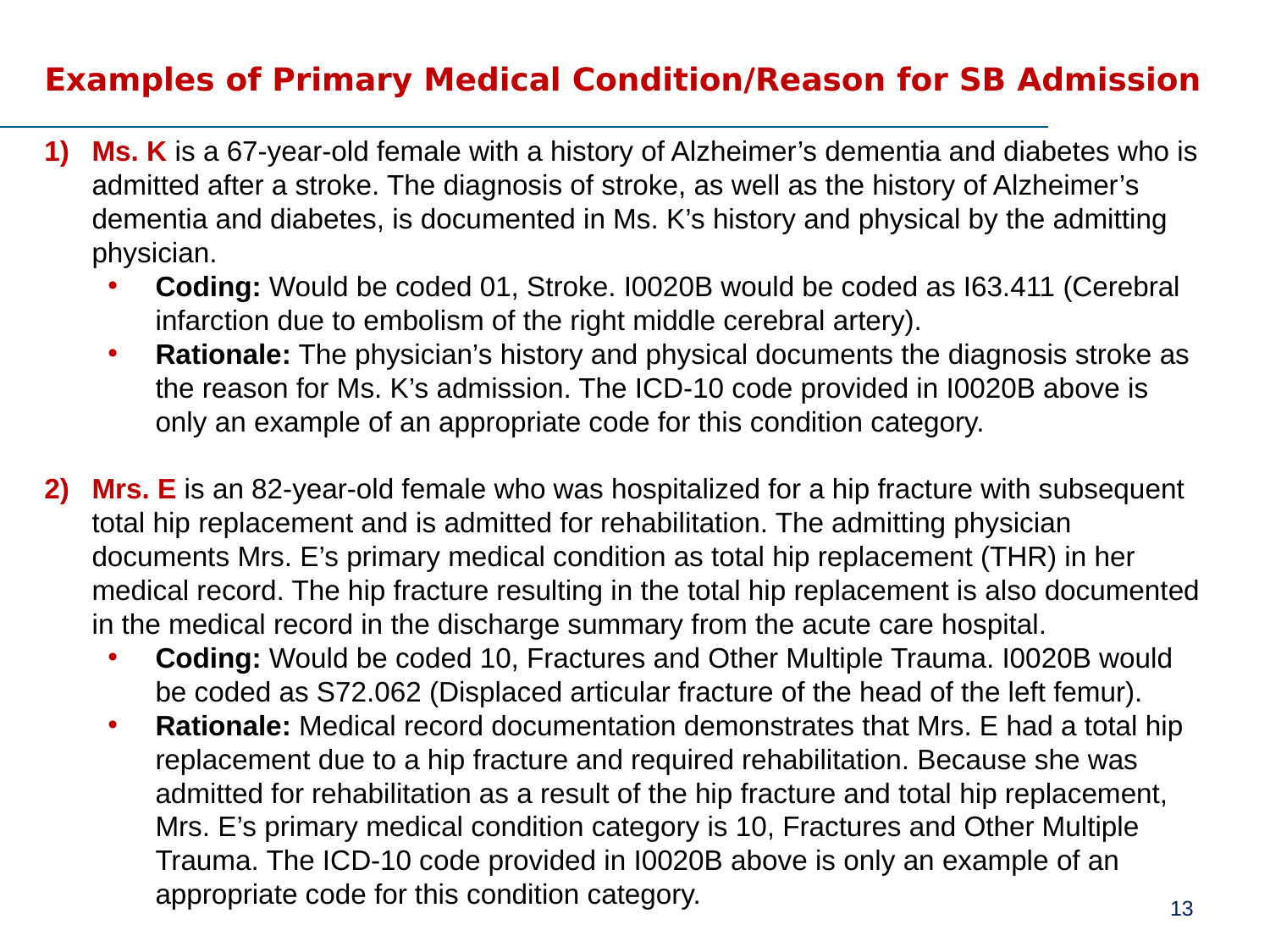

# Examples of Primary Medical Condition/Reason for SB Admission
Ms. K is a 67-year-old female with a history of Alzheimer’s dementia and diabetes who is admitted after a stroke. The diagnosis of stroke, as well as the history of Alzheimer’s dementia and diabetes, is documented in Ms. K’s history and physical by the admitting physician.
Coding: Would be coded 01, Stroke. I0020B would be coded as I63.411 (Cerebral infarction due to embolism of the right middle cerebral artery).
Rationale: The physician’s history and physical documents the diagnosis stroke as the reason for Ms. K’s admission. The ICD-10 code provided in I0020B above is only an example of an appropriate code for this condition category.

Mrs. E is an 82-year-old female who was hospitalized for a hip fracture with subsequent total hip replacement and is admitted for rehabilitation. The admitting physician documents Mrs. E’s primary medical condition as total hip replacement (THR) in her medical record. The hip fracture resulting in the total hip replacement is also documented in the medical record in the discharge summary from the acute care hospital.
Coding: Would be coded 10, Fractures and Other Multiple Trauma. I0020B would be coded as S72.062 (Displaced articular fracture of the head of the left femur).
Rationale: Medical record documentation demonstrates that Mrs. E had a total hip replacement due to a hip fracture and required rehabilitation. Because she was admitted for rehabilitation as a result of the hip fracture and total hip replacement, Mrs. E’s primary medical condition category is 10, Fractures and Other Multiple Trauma. The ICD-10 code provided in I0020B above is only an example of an appropriate code for this condition category.
13